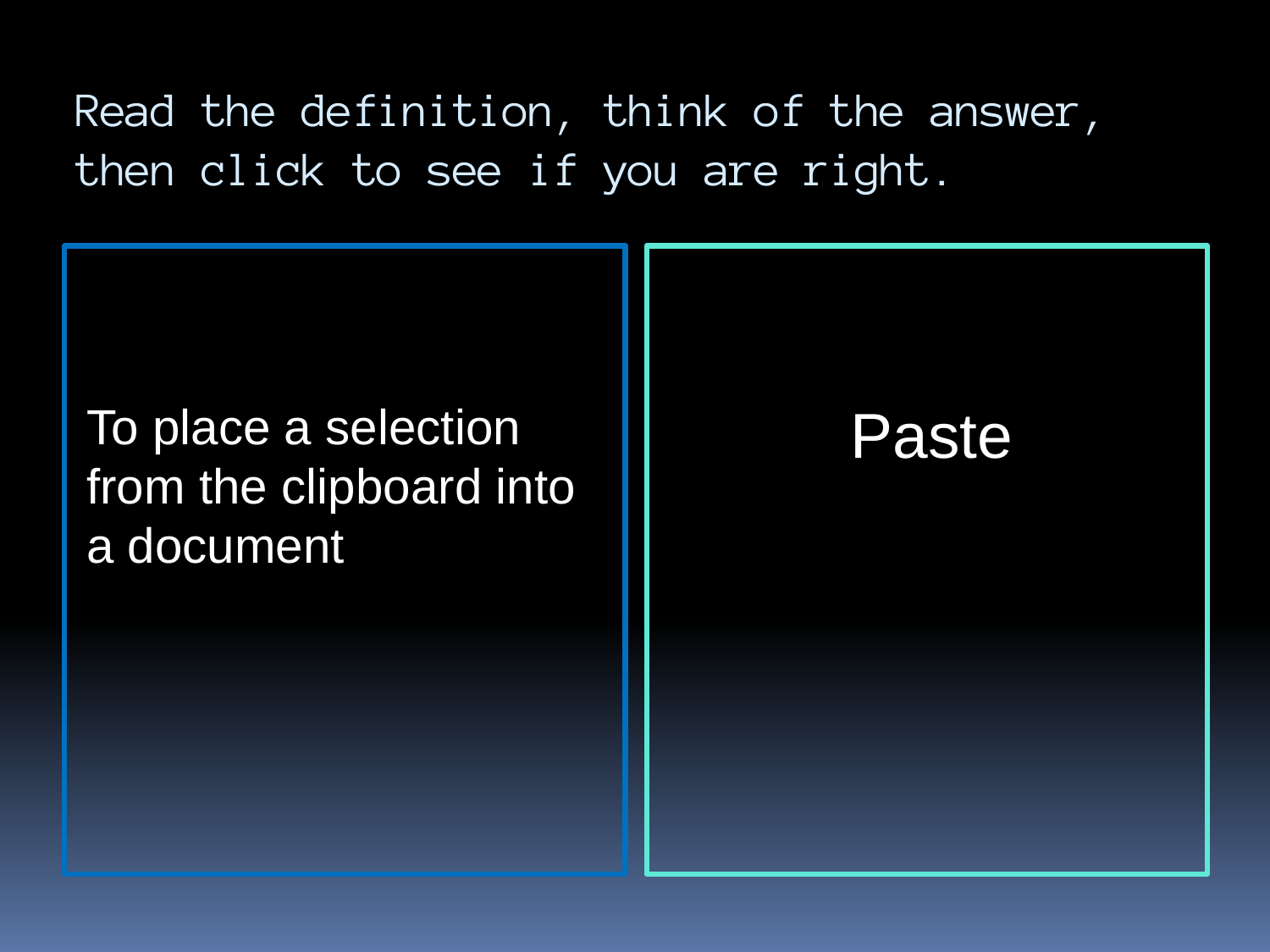

# Read the definition, think of the answer, then click to see if you are right.

To place a selection from the clipboard into a document

Paste